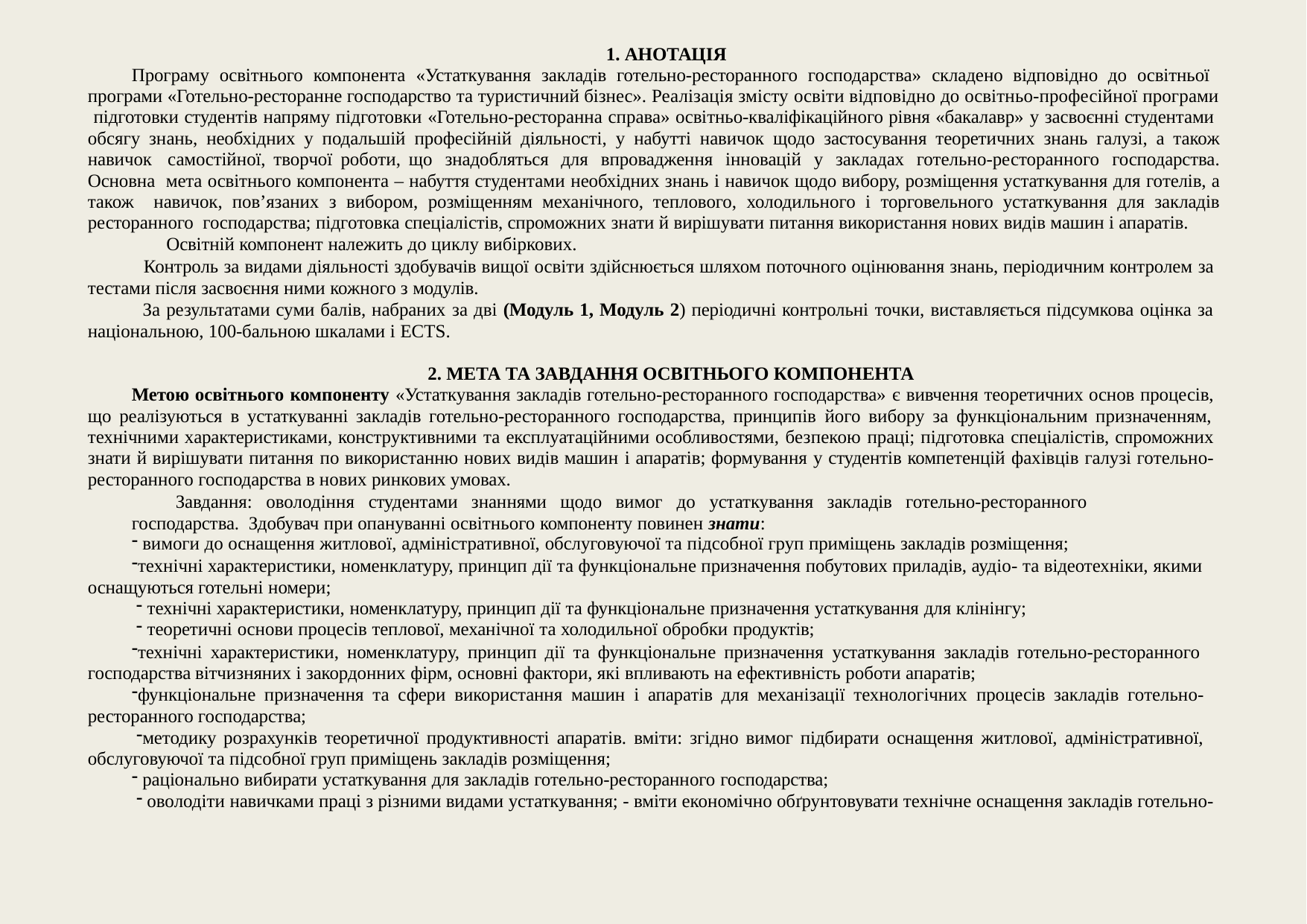

АНОТАЦІЯ
Програму освітнього компонента «Устаткування закладів готельно-ресторанного господарства» складено відповідно до освітньої  програми «Готельно-ресторанне господарство та туристичний бізнес». Реалізація змісту освіти відповідно до освітньо-професійної програми  підготовки студентів напряму підготовки «Готельно-ресторанна справа» освітньо-кваліфікаційного рівня «бакалавр» у засвоєнні студентами  обсягу знань, необхідних у подальшій професійній діяльності, у набутті навичок щодо застосування теоретичних знань галузі, а також навичок  самостійної, творчої роботи, що знадобляться для впровадження інновацій у закладах готельно-ресторанного господарства. Основна  мета освітнього компонента – набуття студентами необхідних знань і навичок щодо вибору, розміщення устаткування для готелів, а також  навичок, пов’язаних з вибором, розміщенням механічного, теплового, холодильного і торговельного устаткування для закладів ресторанного  господарства; підготовка спеціалістів, спроможних знати й вирішувати питання використання нових видів машин і апаратів.
Освітній компонент належить до циклу вибіркових.
Контроль за видами діяльності здобувачів вищої освіти здійснюється шляхом поточного оцінювання знань, періодичним контролем за  тестами після засвоєння ними кожного з модулів.
За результатами суми балів, набраних за дві (Модуль 1, Модуль 2) періодичні контрольні точки, виставляється підсумкова оцінка за  національною, 100-бальною шкалами і ECTS.

МЕТА ТА ЗАВДАННЯ ОСВІТНЬОГО КОМПОНЕНТА
Метою освітнього компоненту «Устаткування закладів готельно-ресторанного господарства» є вивчення теоретичних основ процесів,  що реалізуються в устаткуванні закладів готельно-ресторанного господарства, принципів його вибору за функціональним призначенням,  технічними характеристиками, конструктивними та експлуатаційними особливостями, безпекою праці; підготовка спеціалістів, спроможних  знати й вирішувати питання по використанню нових видів машин і апаратів; формування у студентів компетенцій фахівців галузі готельно-  ресторанного господарства в нових ринкових умовах.
Завдання: оволодіння студентами знаннями щодо вимог до устаткування закладів готельно-ресторанного господарства.  Здобувач при опануванні освітнього компоненту повинен знати:
вимоги до оснащення житлової, адміністративної, обслуговуючої та підсобної груп приміщень закладів розміщення;
технічні характеристики, номенклатуру, принцип дії та функціональне призначення побутових приладів, аудіо- та відеотехніки, якими  оснащуються готельні номери;
технічні характеристики, номенклатуру, принцип дії та функціональне призначення устаткування для клінінгу;
теоретичні основи процесів теплової, механічної та холодильної обробки продуктів;
технічні характеристики, номенклатуру, принцип дії та функціональне призначення устаткування закладів готельно-ресторанного  господарства вітчизняних і закордонних фірм, основні фактори, які впливають на ефективність роботи апаратів;
функціональне призначення та сфери використання машин і апаратів для механізації технологічних процесів закладів готельно-  ресторанного господарства;
методику розрахунків теоретичної продуктивності апаратів. вміти: згідно вимог підбирати оснащення житлової, адміністративної,  обслуговуючої та підсобної груп приміщень закладів розміщення;
раціонально вибирати устаткування для закладів готельно-ресторанного господарства;
оволодіти навичками праці з різними видами устаткування; - вміти економічно обґрунтовувати технічне оснащення закладів готельно-